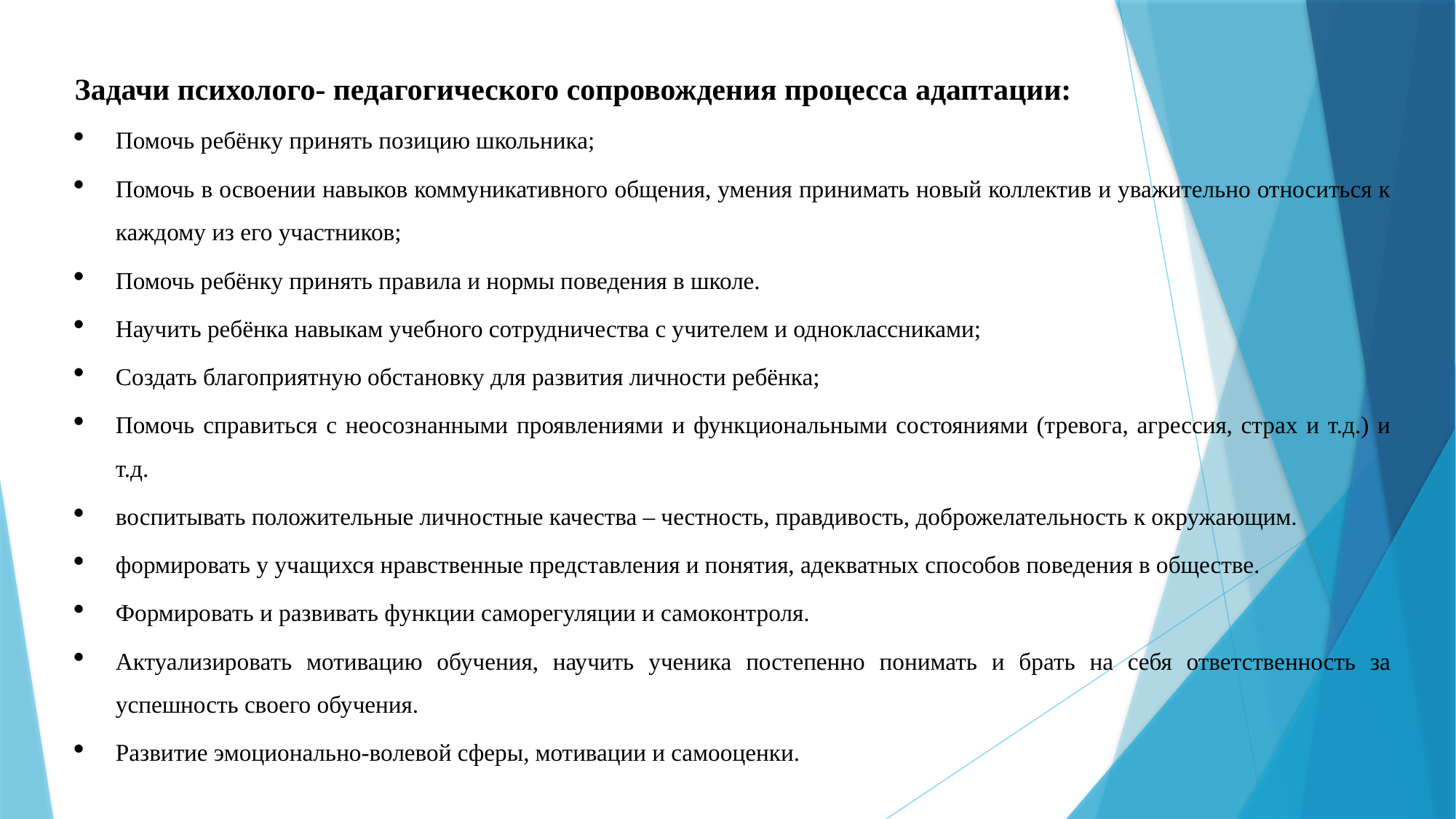

Задачи психолого- педагогического сопровождения процесса адаптации:
Помочь ребёнку принять позицию школьника;
Помочь в освоении навыков коммуникативного общения, умения принимать новый коллектив и уважительно относиться к каждому из его участников;
Помочь ребёнку принять правила и нормы поведения в школе.
Научить ребёнка навыкам учебного сотрудничества с учителем и одноклассниками;
Создать благоприятную обстановку для развития личности ребёнка;
Помочь справиться с неосознанными проявлениями и функциональными состояниями (тревога, агрессия, страх и т.д.) и т.д.
воспитывать положительные личностные качества – честность, правдивость, доброжелательность к окружающим.
формировать у учащихся нравственные представления и понятия, адекватных способов поведения в обществе.
Формировать и развивать функции саморегуляции и самоконтроля.
Актуализировать мотивацию обучения, научить ученика постепенно понимать и брать на себя ответственность за успешность своего обучения.
Развитие эмоционально-волевой сферы, мотивации и самооценки.